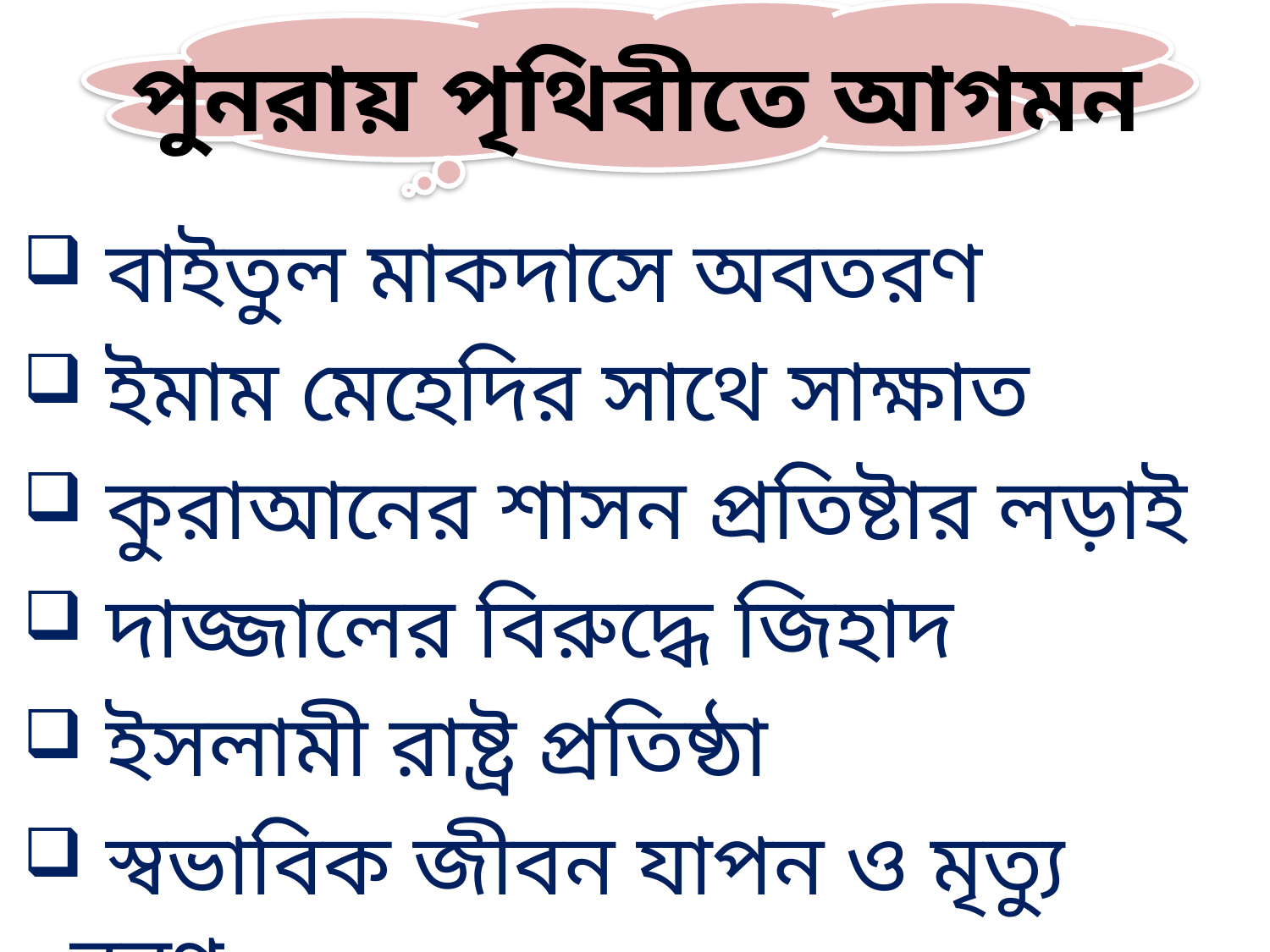

# পুনরায় পৃথিবীতে আগমন
 বাইতুল মাকদাসে অবতরণ
 ইমাম মেহেদির সাথে সাক্ষাত
 কুরাআনের শাসন প্রতিষ্টার লড়াই
 দাজ্জালের বিরুদ্ধে জিহাদ
 ইসলামী রাষ্ট্র প্রতিষ্ঠা
 স্বভাবিক জীবন যাপন ও মৃত্যু বরণ